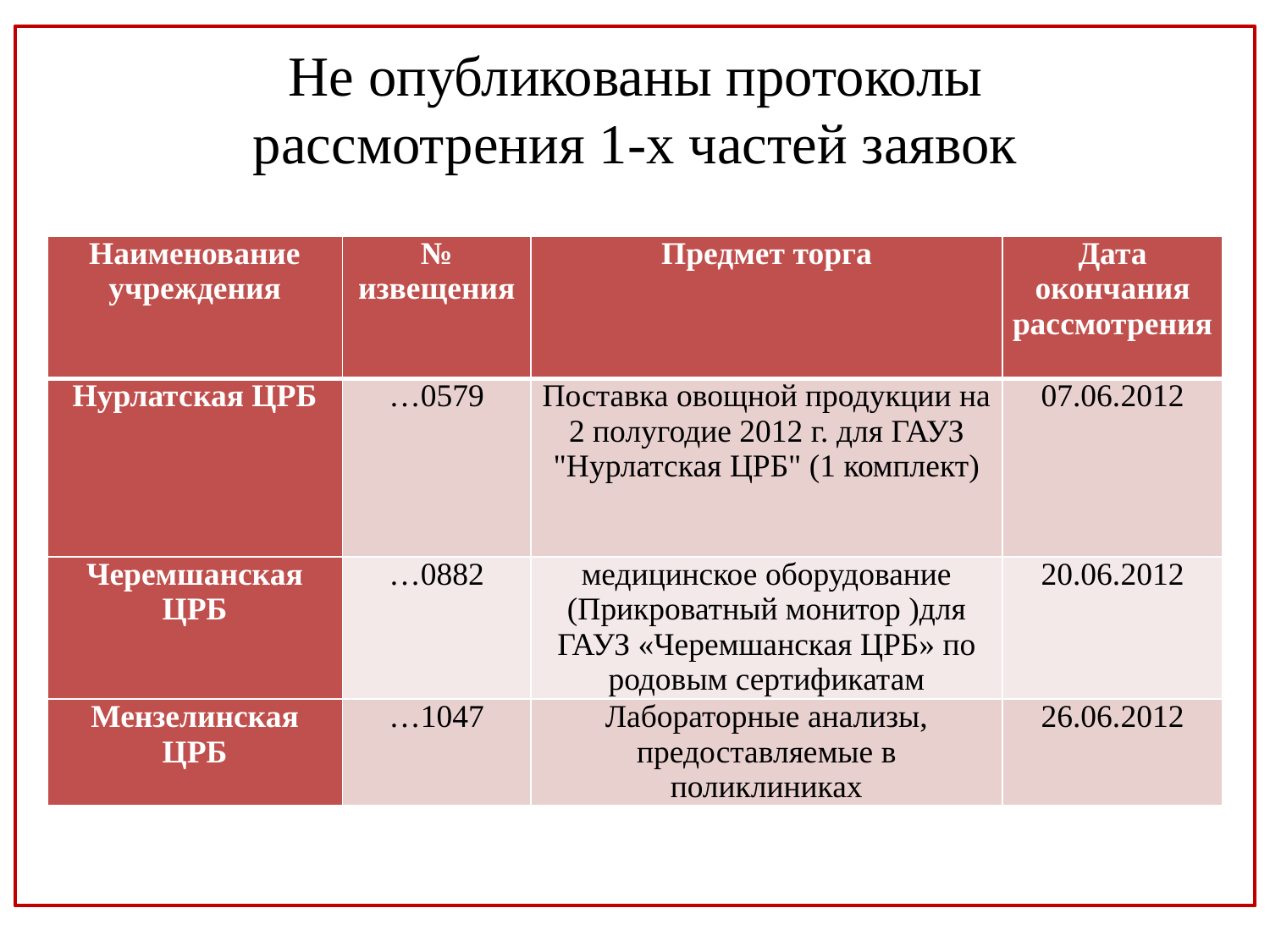

# Не опубликованы протоколы рассмотрения 1-х частей заявок
| Наименование учреждения | № извещения | Предмет торга | Дата окончания рассмотрения |
| --- | --- | --- | --- |
| Нурлатская ЦРБ | …0579 | Поставка овощной продукции на 2 полугодие 2012 г. для ГАУЗ "Нурлатская ЦРБ" (1 комплект) | 07.06.2012 |
| Черемшанская ЦРБ | …0882 | медицинское оборудование (Прикроватный монитор )для ГАУЗ «Черемшанская ЦРБ» по родовым сертификатам | 20.06.2012 |
| Мензелинская ЦРБ | …1047 | Лабораторные анализы, предоставляемые в поликлиниках | 26.06.2012 |